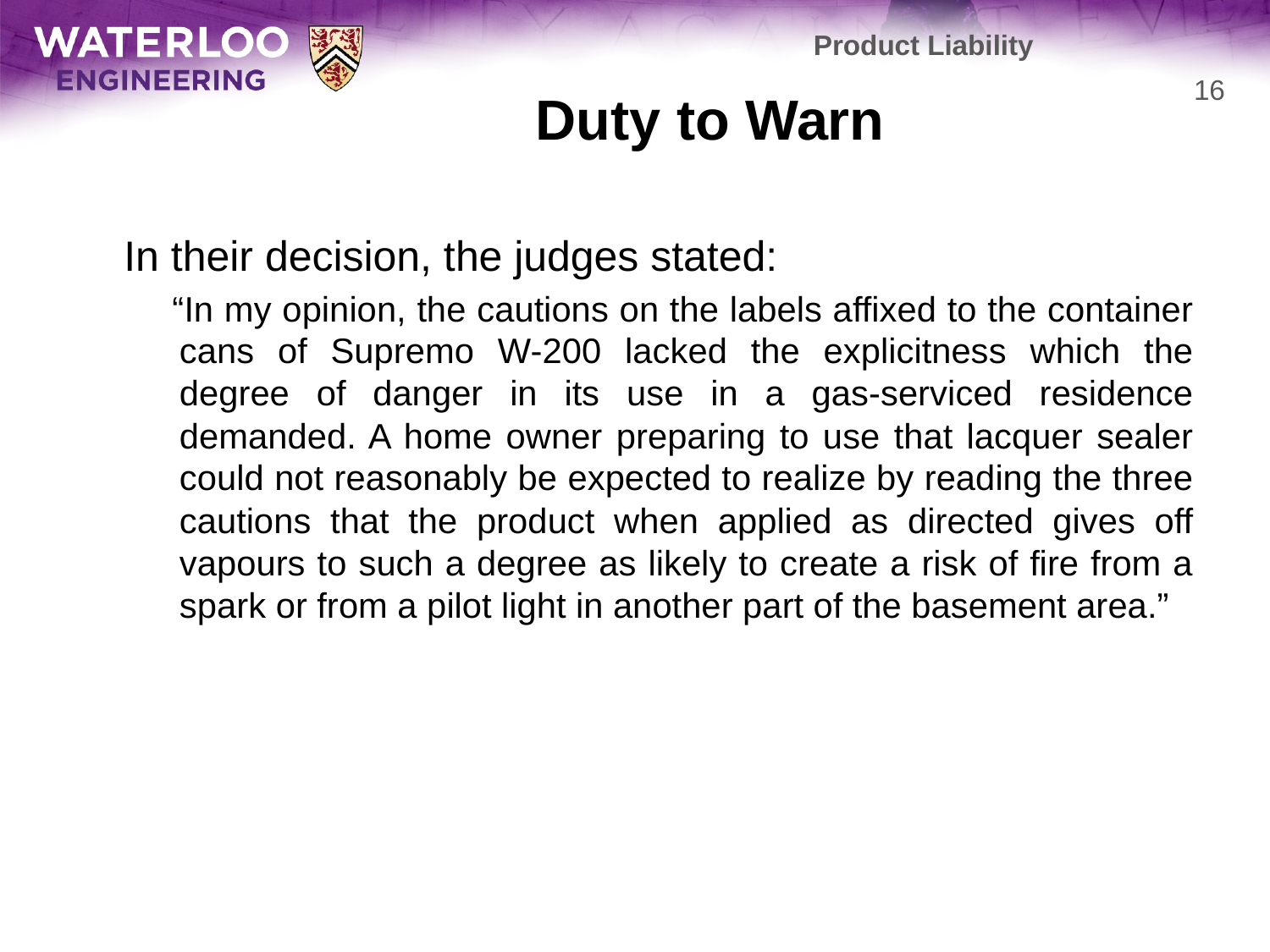

Product Liability
# Duty to Warn
16
	In their decision, the judges stated:
   “In my opinion, the cautions on the labels affixed to the container cans of Supremo W-200 lacked the explicitness which the degree of danger in its use in a gas-serviced residence demanded. A home owner preparing to use that lacquer sealer could not reasonably be expected to realize by reading the three cautions that the product when applied as directed gives off vapours to such a degree as likely to create a risk of fire from a spark or from a pilot light in another part of the basement area.”